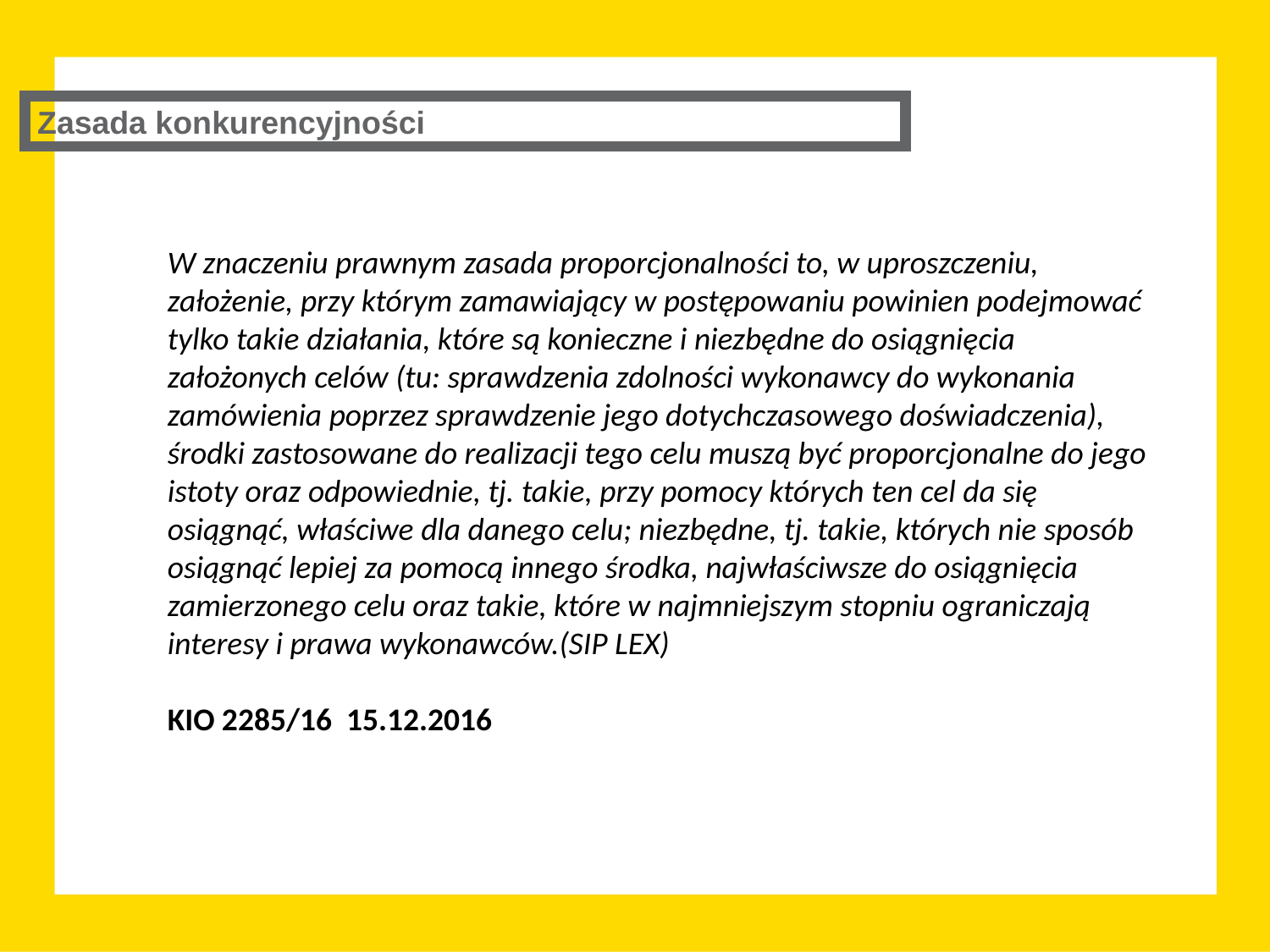

Zasada konkurencyjności
W znaczeniu prawnym zasada proporcjonalności to, w uproszczeniu, założenie, przy którym zamawiający w postępowaniu powinien podejmować tylko takie działania, które są konieczne i niezbędne do osiągnięcia założonych celów (tu: sprawdzenia zdolności wykonawcy do wykonania zamówienia poprzez sprawdzenie jego dotychczasowego doświadczenia), środki zastosowane do realizacji tego celu muszą być proporcjonalne do jego istoty oraz odpowiednie, tj. takie, przy pomocy których ten cel da się osiągnąć, właściwe dla danego celu; niezbędne, tj. takie, których nie sposób osiągnąć lepiej za pomocą innego środka, najwłaściwsze do osiągnięcia zamierzonego celu oraz takie, które w najmniejszym stopniu ograniczają interesy i prawa wykonawców.(SIP LEX)

KIO 2285/16  15.12.2016